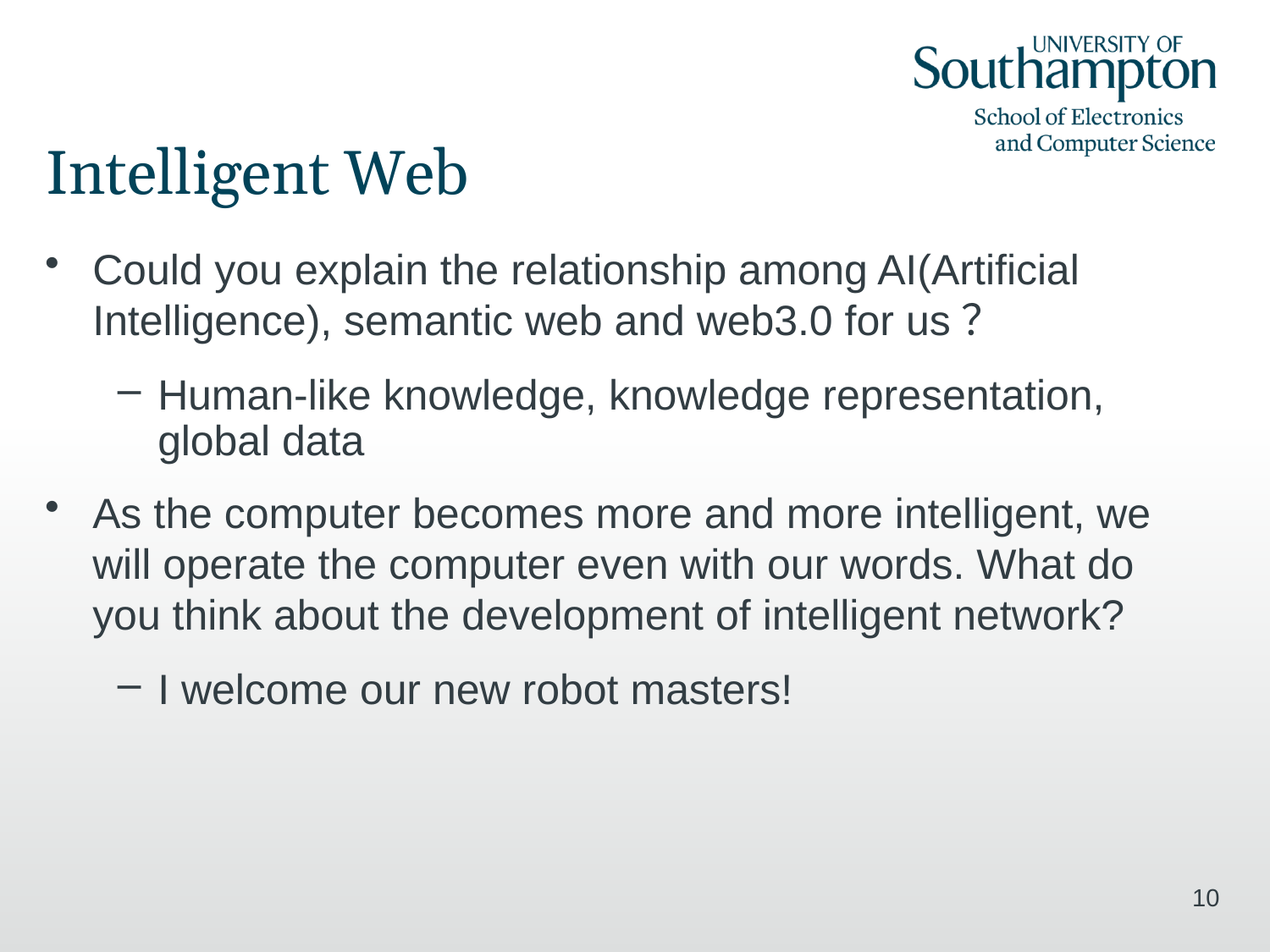

# Intelligent Web
Could you explain the relationship among AI(Artificial Intelligence), semantic web and web3.0 for us？
Human-like knowledge, knowledge representation, global data
As the computer becomes more and more intelligent, we will operate the computer even with our words. What do you think about the development of intelligent network?
I welcome our new robot masters!

10